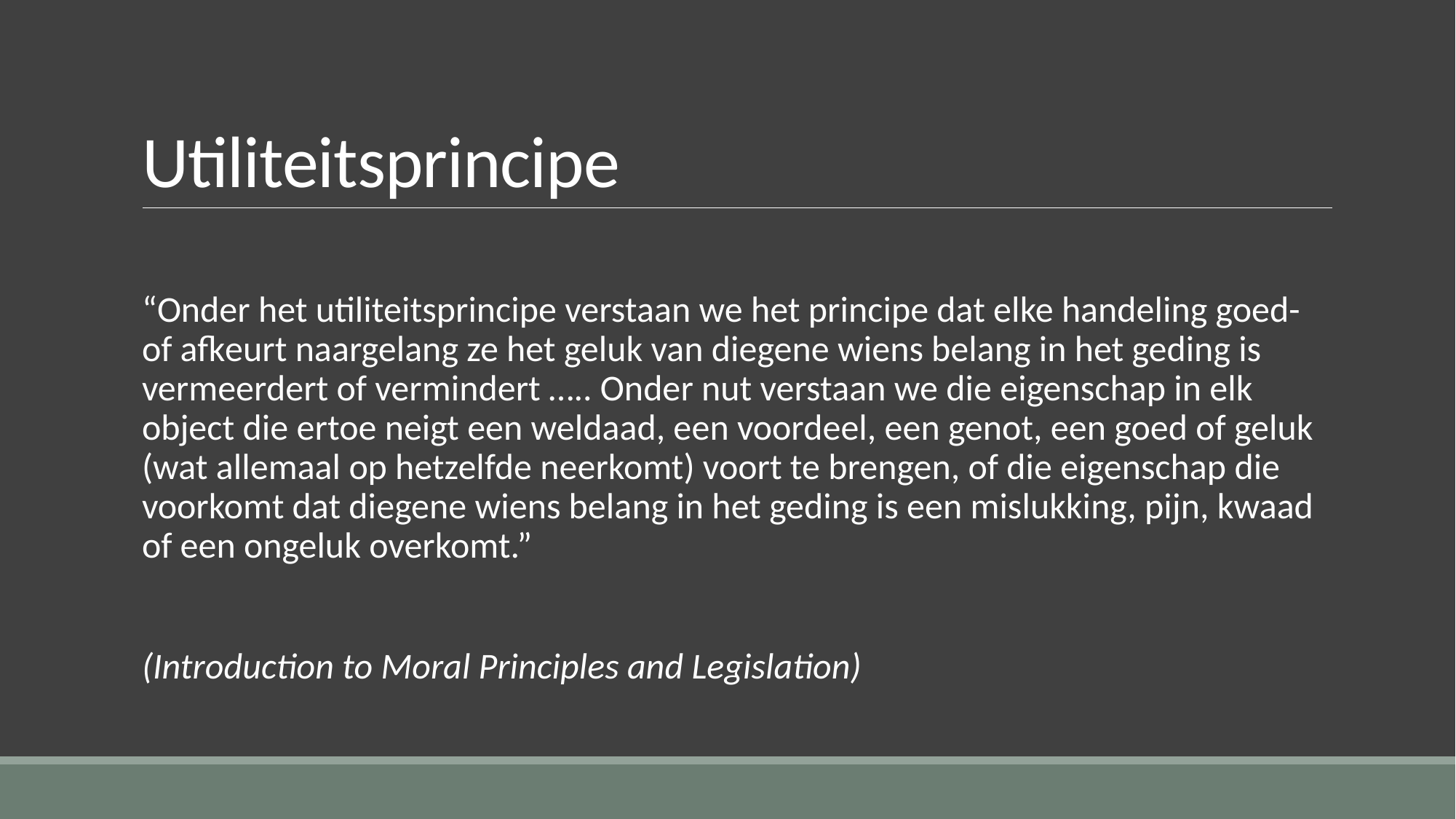

# Utiliteitsprincipe

“Onder het utiliteitsprincipe verstaan we het principe dat elke handeling goed- of afkeurt naargelang ze het geluk van diegene wiens belang in het geding is vermeerdert of vermindert ….. Onder nut verstaan we die eigenschap in elk object die ertoe neigt een weldaad, een voordeel, een genot, een goed of geluk (wat allemaal op hetzelfde neerkomt) voort te brengen, of die eigenschap die voorkomt dat diegene wiens belang in het geding is een mislukking, pijn, kwaad of een ongeluk overkomt.”

(Introduction to Moral Principles and Legislation)